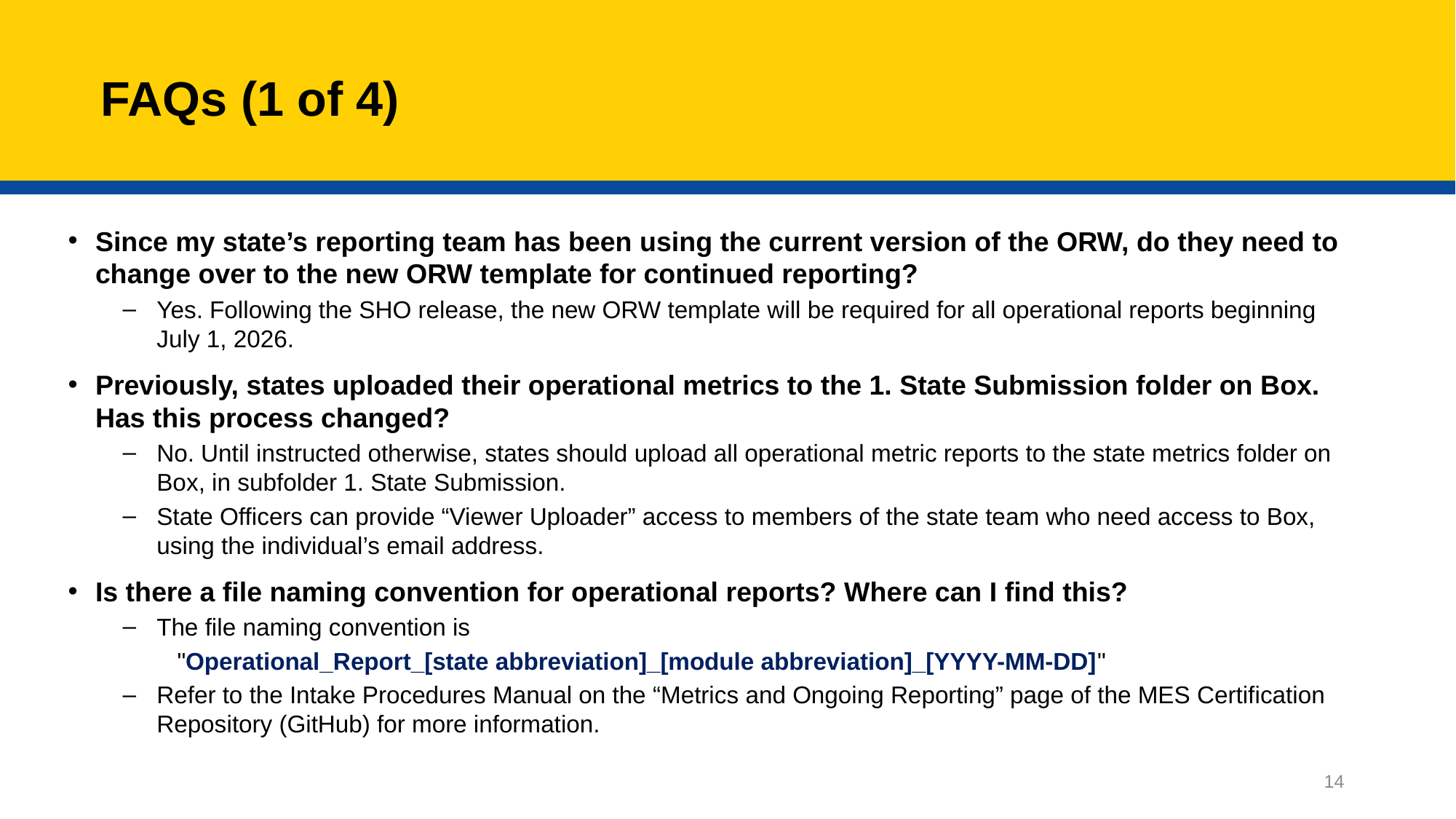

# FAQs (1 of 4)
Since my state’s reporting team has been using the current version of the ORW, do they need to change over to the new ORW template for continued reporting?
Yes. Following the SHO release, the new ORW template will be required for all operational reports beginning July 1, 2026.
Previously, states uploaded their operational metrics to the 1. State Submission folder on Box. Has this process changed?
No. Until instructed otherwise, states should upload all operational metric reports to the state metrics folder on Box, in subfolder 1. State Submission.
State Officers can provide “Viewer Uploader” access to members of the state team who need access to Box, using the individual’s email address.
Is there a file naming convention for operational reports? Where can I find this?
The file naming convention is
"Operational_Report_[state abbreviation]_[module abbreviation]_[YYYY-MM-DD]"
Refer to the Intake Procedures Manual on the “Metrics and Ongoing Reporting” page of the MES Certification Repository (GitHub) for more information.

14